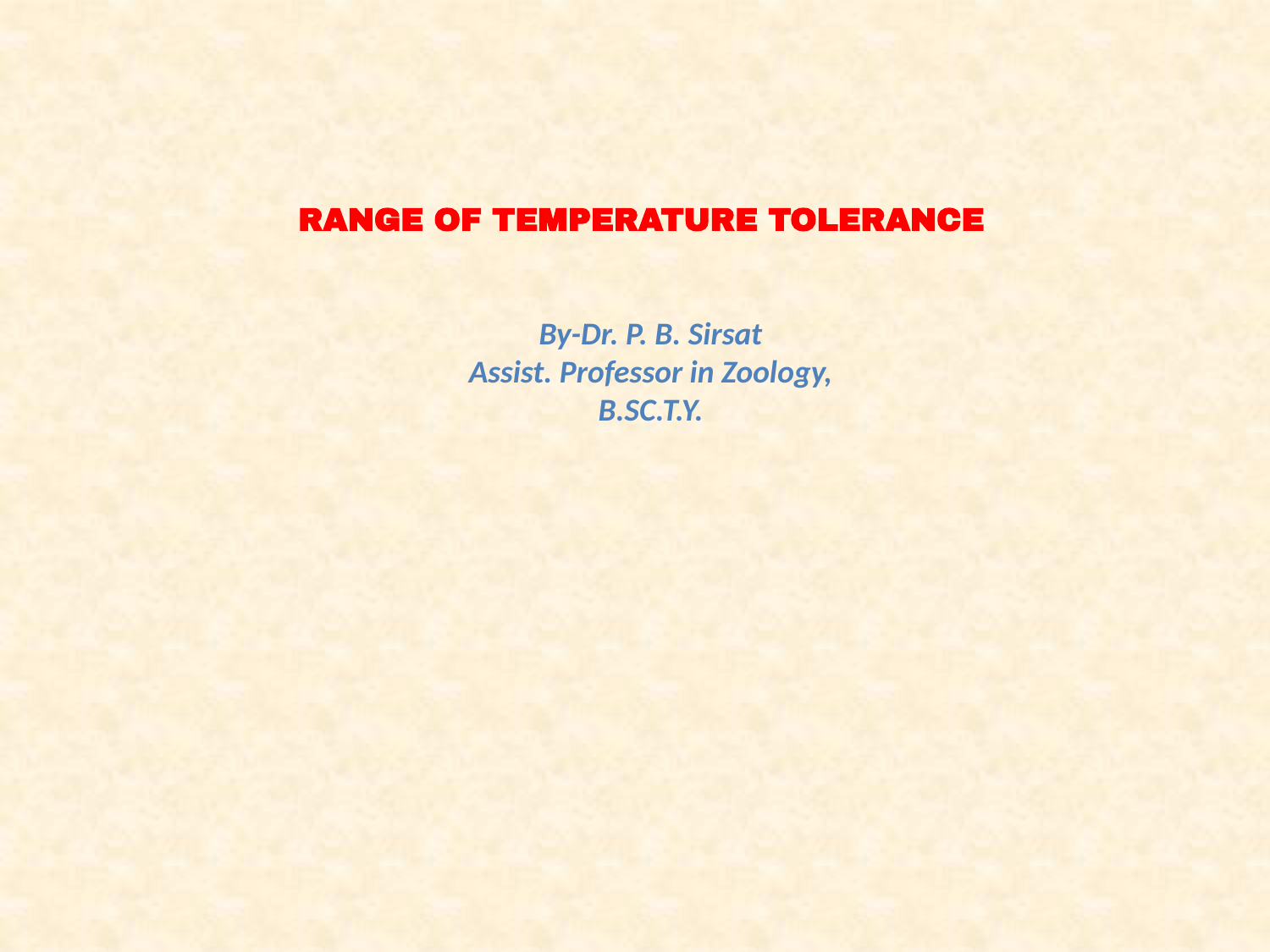

RANGE OF TEMPERATURE TOLERANCE

By-Dr. P. B. Sirsat
Assist. Professor in Zoology,
B.SC.T.Y.